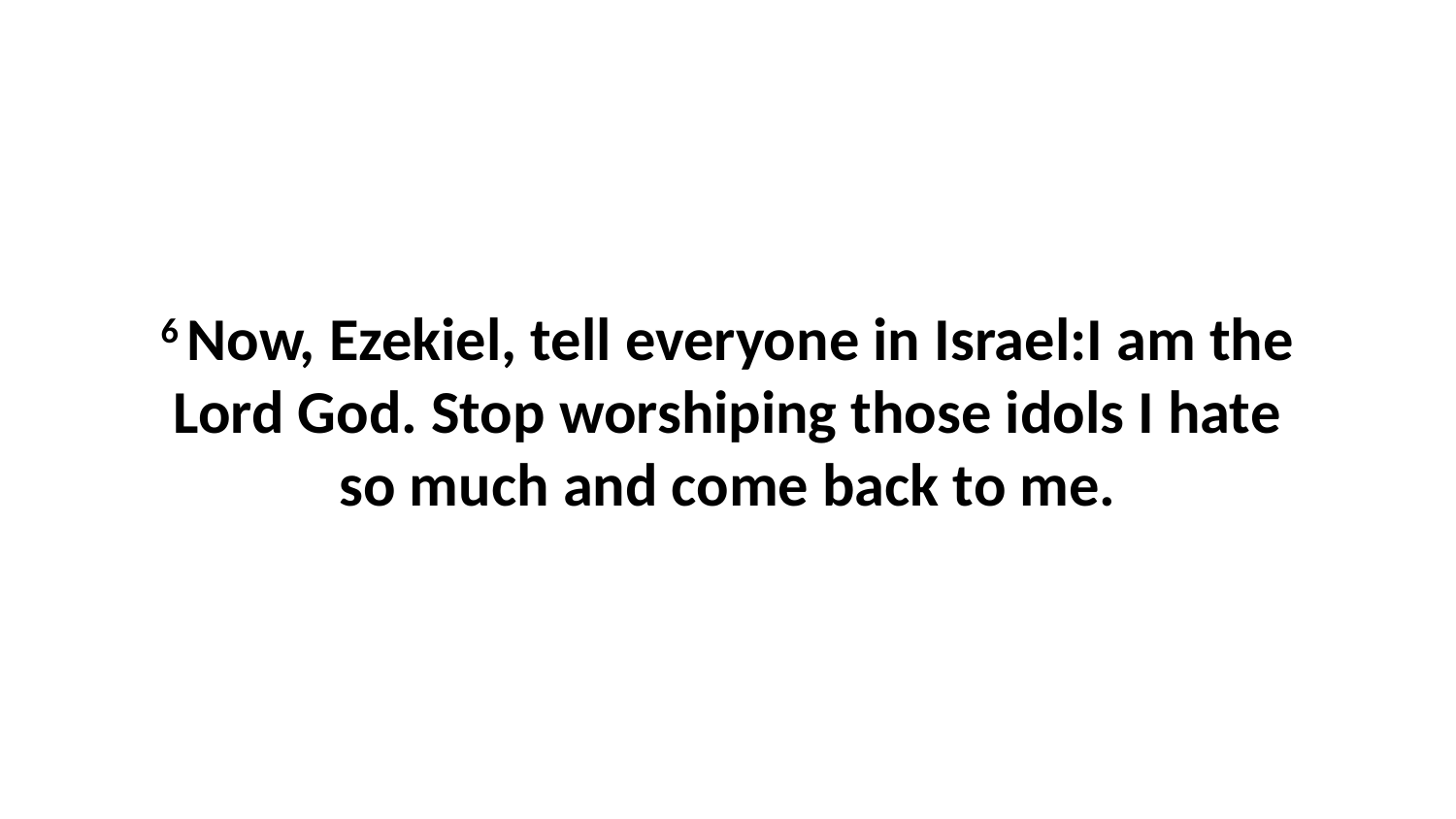

6 Now, Ezekiel, tell everyone in Israel:I am the Lord God. Stop worshiping those idols I hate so much and come back to me.